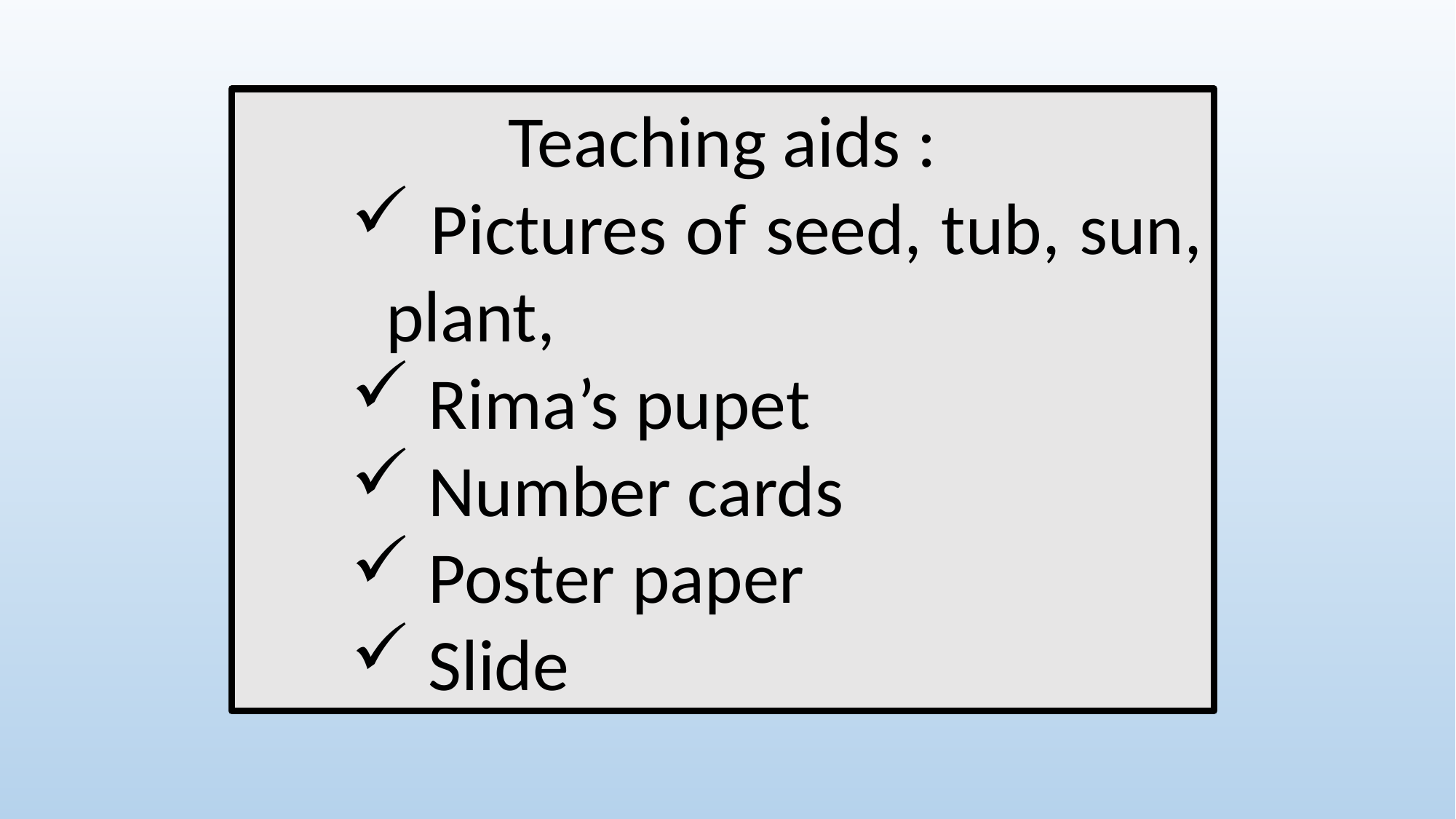

Teaching aids :
 Pictures of seed, tub, sun, plant,
 Rima’s pupet
 Number cards
 Poster paper
 Slide